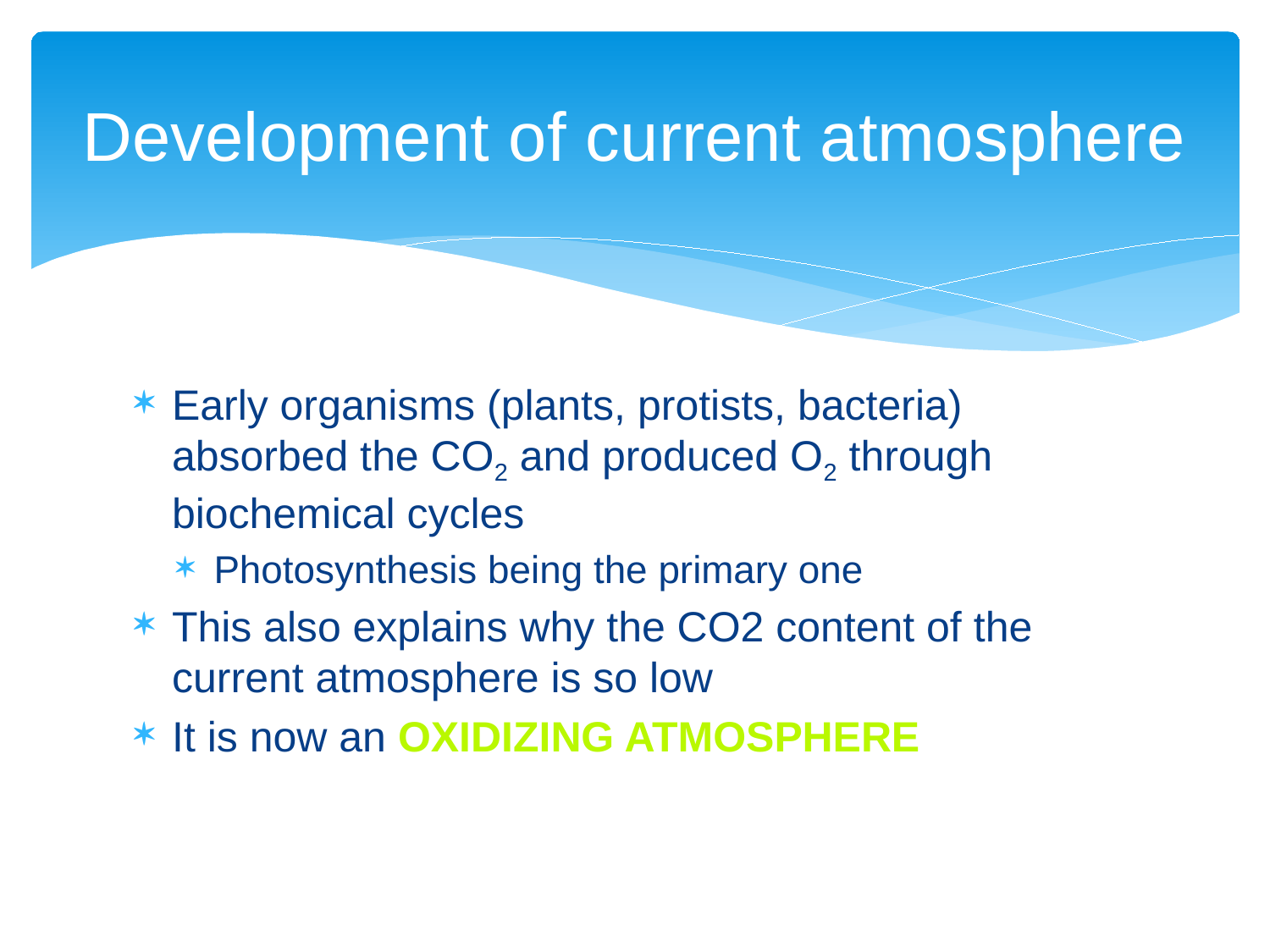

# Development of current atmosphere
Early organisms (plants, protists, bacteria) absorbed the CO2 and produced O2 through biochemical cycles
Photosynthesis being the primary one
This also explains why the CO2 content of the current atmosphere is so low
It is now an oxidizing atmosphere